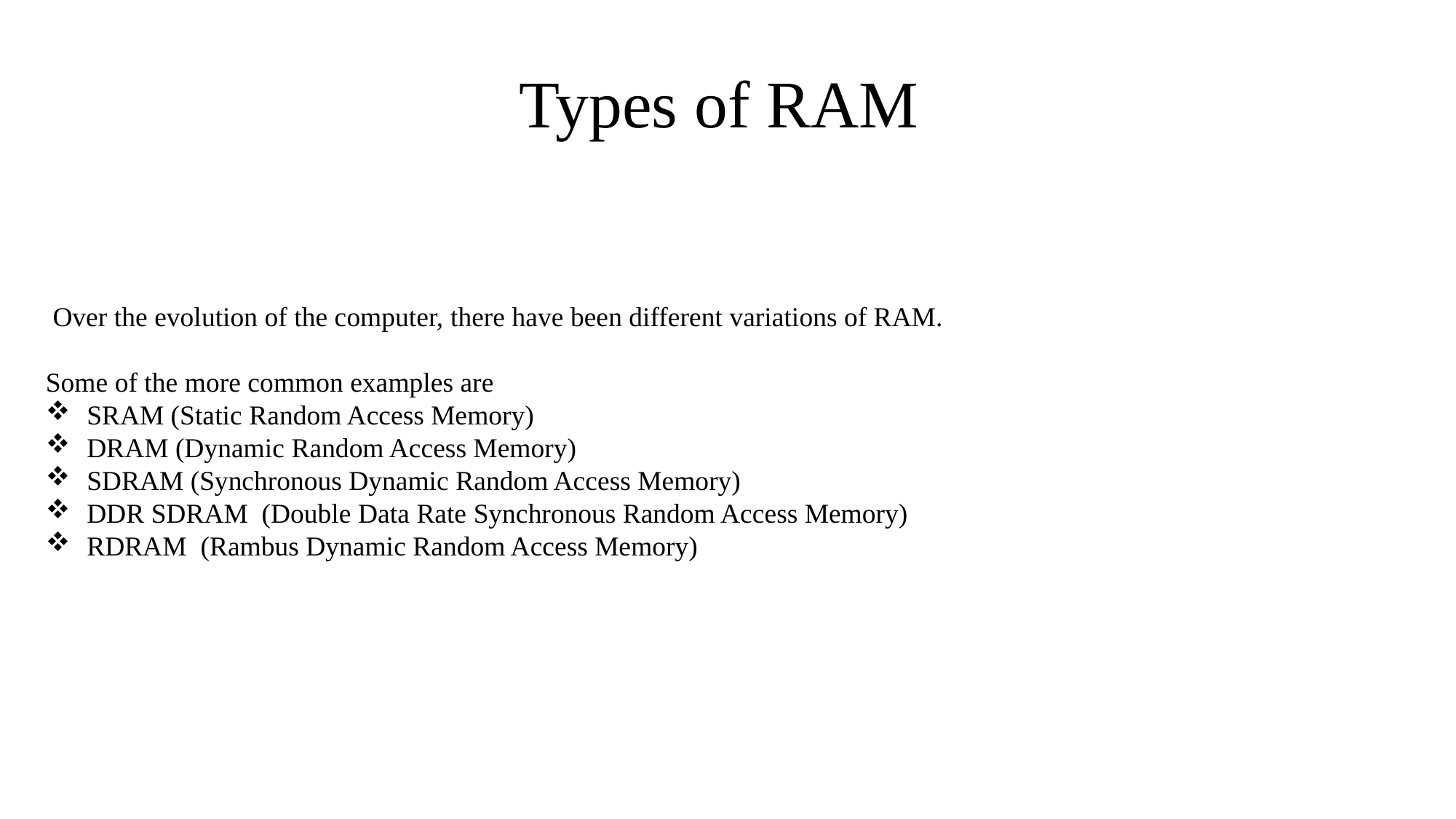

# Types of RAM
 Over the evolution of the computer, there have been different variations of RAM.

Some of the more common examples are
 SRAM (Static Random Access Memory)
 DRAM (Dynamic Random Access Memory)
 SDRAM (Synchronous Dynamic Random Access Memory)
 DDR SDRAM  (Double Data Rate Synchronous Random Access Memory)
 RDRAM  (Rambus Dynamic Random Access Memory)